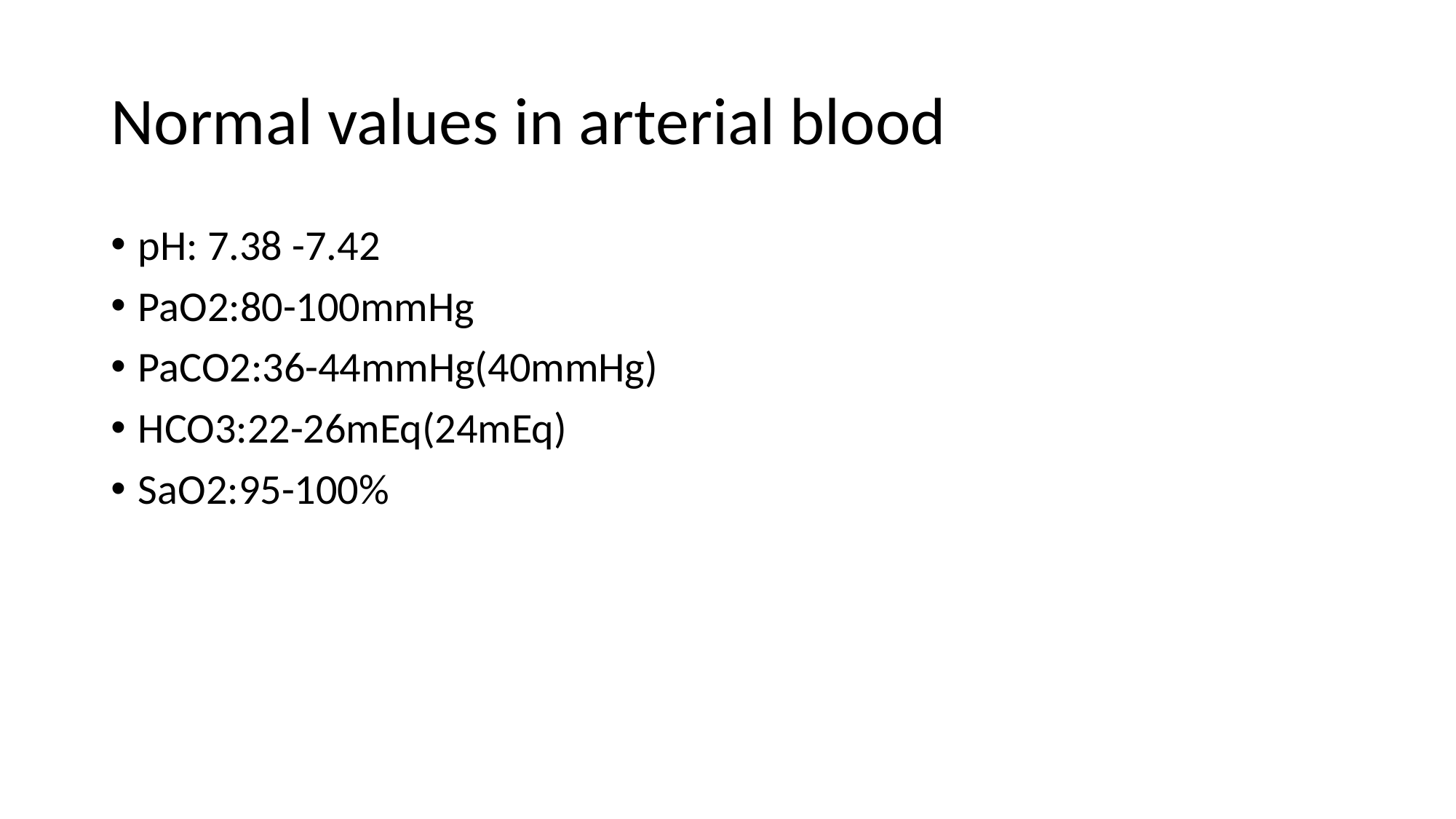

# Normal values in arterial blood
pH: 7.38 -7.42
PaO2:80-100mmHg
PaCO2:36-44mmHg(40mmHg)
HCO3:22-26mEq(24mEq)
SaO2:95-100%